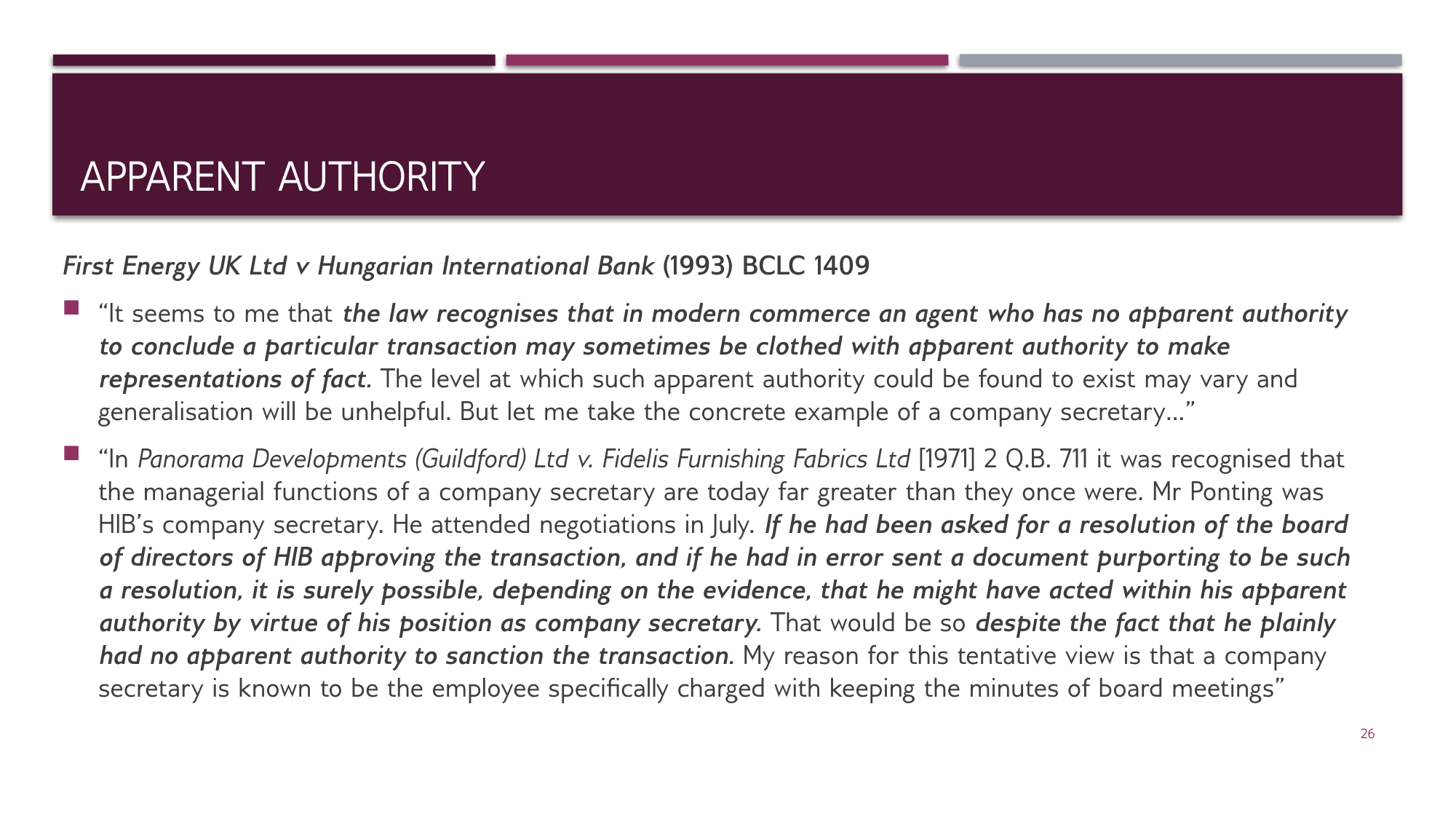

# apparent authority
First Energy UK Ltd v Hungarian International Bank (1993) BCLC 1409
“It seems to me that the law recognises that in modern commerce an agent who has no apparent authority to conclude a particular transaction may sometimes be clothed with apparent authority to make representations of fact. The level at which such apparent authority could be found to exist may vary and generalisation will be unhelpful. But let me take the concrete example of a company secretary…”
“In Panorama Developments (Guildford) Ltd v. Fidelis Furnishing Fabrics Ltd [1971] 2 Q.B. 711 it was recognised that the managerial functions of a company secretary are today far greater than they once were. Mr Ponting was HIB’s company secretary. He attended negotiations in July. If he had been asked for a resolution of the board of directors of HIB approving the transaction, and if he had in error sent a document purporting to be such a resolution, it is surely possible, depending on the evidence, that he might have acted within his apparent authority by virtue of his position as company secretary. That would be so despite the fact that he plainly had no apparent authority to sanction the transaction. My reason for this tentative view is that a company secretary is known to be the employee specifically charged with keeping the minutes of board meetings”
26